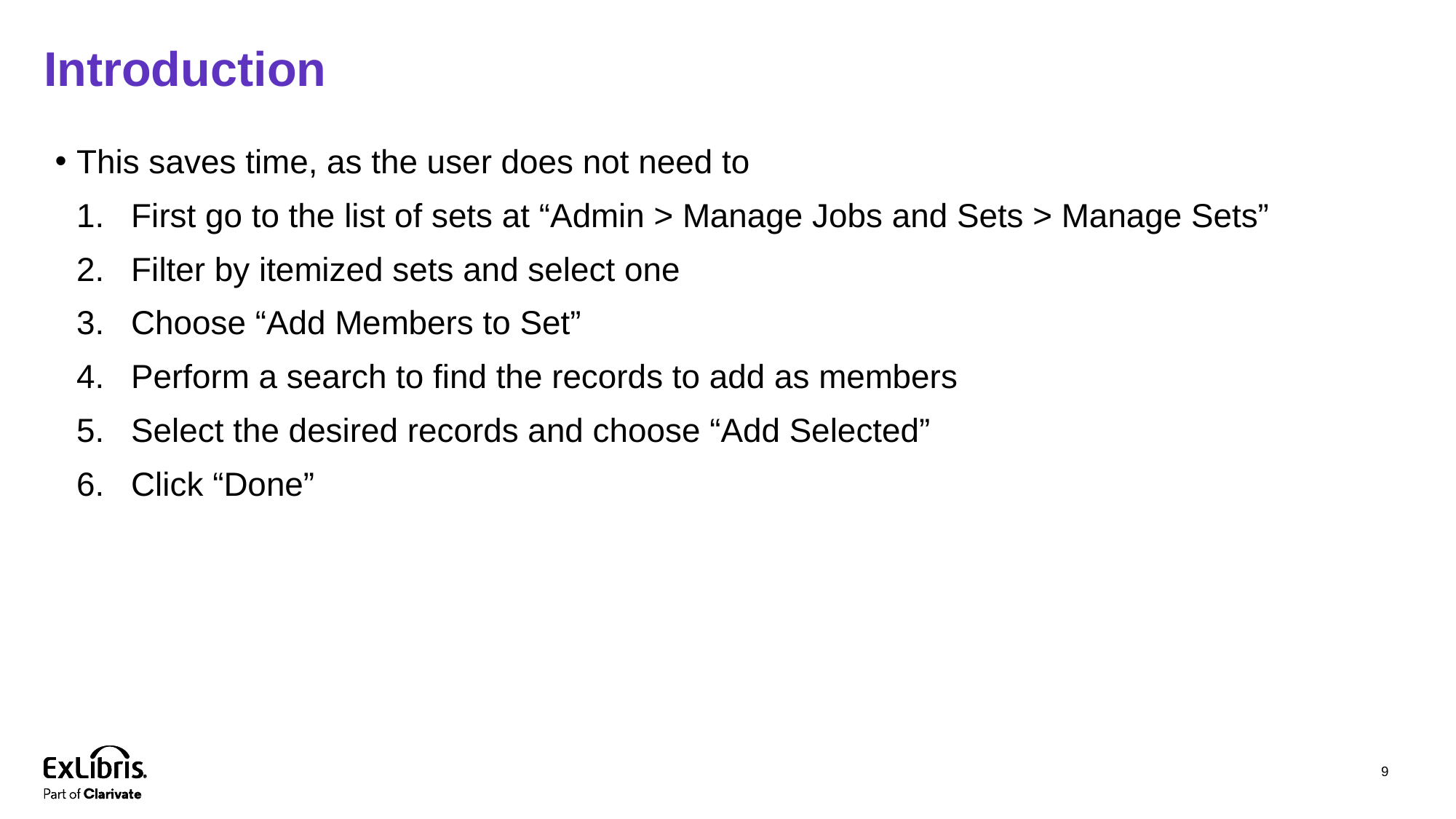

# Introduction
This saves time, as the user does not need to
First go to the list of sets at “Admin > Manage Jobs and Sets > Manage Sets”
Filter by itemized sets and select one
Choose “Add Members to Set”
Perform a search to find the records to add as members
Select the desired records and choose “Add Selected”
Click “Done”

9